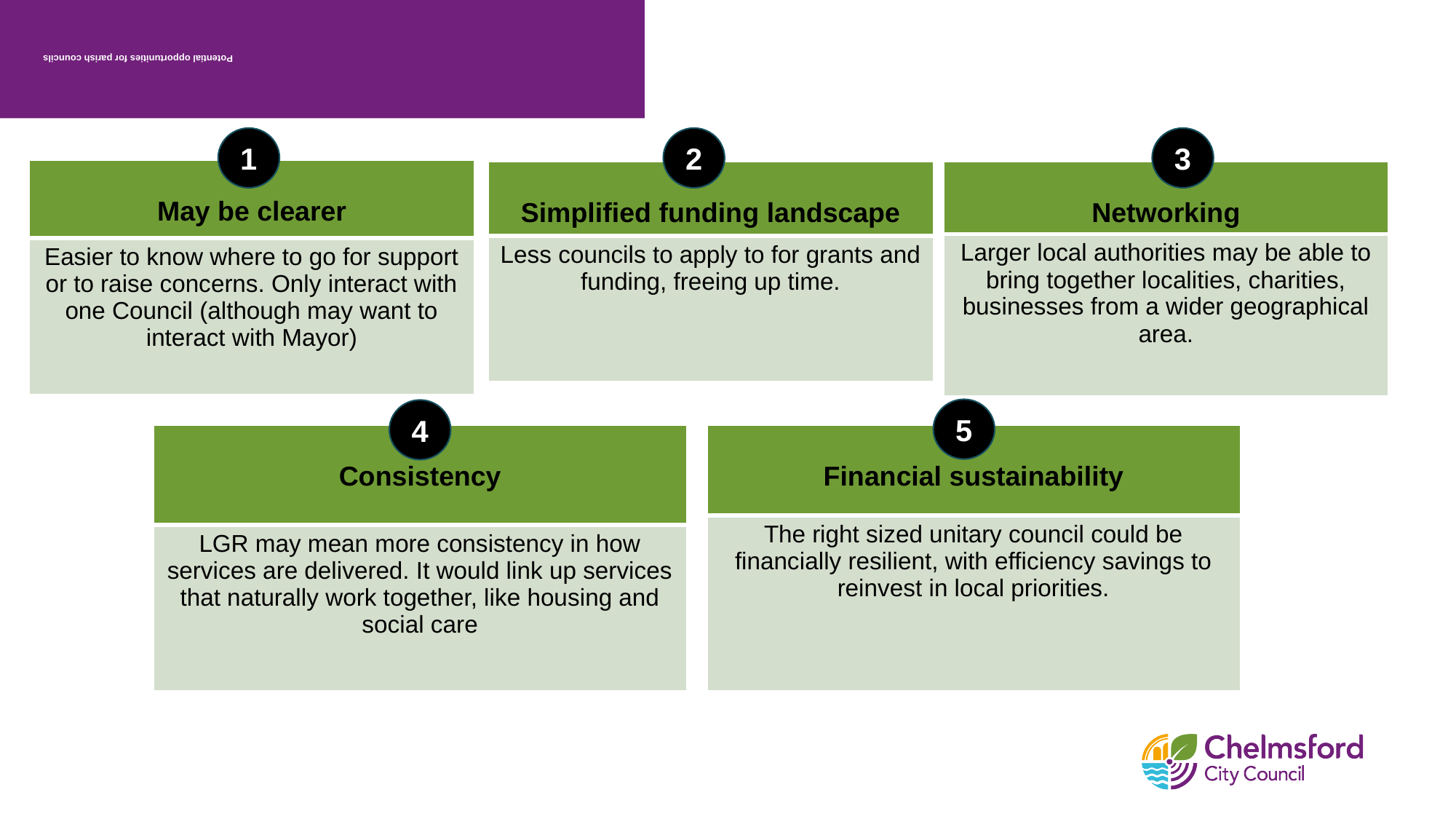

# Potential opportunities for parish councils
1
2
3
| May be clearer |
| --- |
| Easier to know where to go for support or to raise concerns. Only interact with one Council (although may want to interact with Mayor) |
| Simplified funding landscape |
| --- |
| Less councils to apply to for grants and funding, freeing up time. |
| Networking |
| --- |
| Larger local authorities may be able to bring together localities, charities, businesses from a wider geographical area. |
5
4
| Consistency |
| --- |
| LGR may mean more consistency in how services are delivered. It would link up services that naturally work together, like housing and social care |
| Financial sustainability |
| --- |
| The right sized unitary council could be financially resilient, with efficiency savings to reinvest in local priorities. |